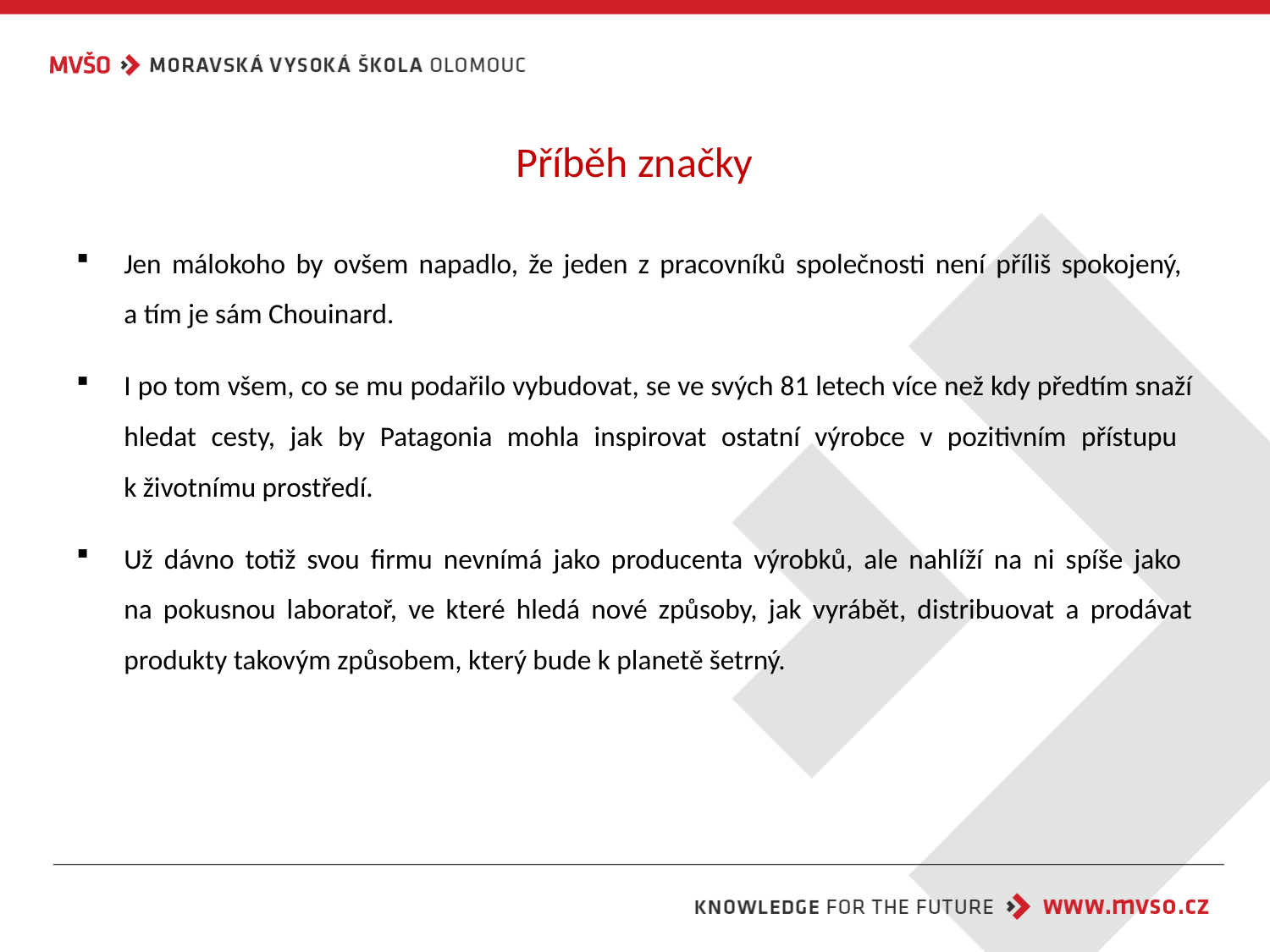

# Příběh značky
Jen málokoho by ovšem napadlo, že jeden z pracovníků společnosti není příliš spokojený,
a tím je sám Chouinard.
I po tom všem, co se mu podařilo vybudovat, se ve svých 81 letech více než kdy předtím snaží hledat cesty, jak by Patagonia mohla inspirovat ostatní výrobce v pozitivním přístupu
k životnímu prostředí.
Už dávno totiž svou firmu nevnímá jako producenta výrobků, ale nahlíží na ni spíše jako
na pokusnou laboratoř, ve které hledá nové způsoby, jak vyrábět, distribuovat a prodávat produkty takovým způsobem, který bude k planetě šetrný.